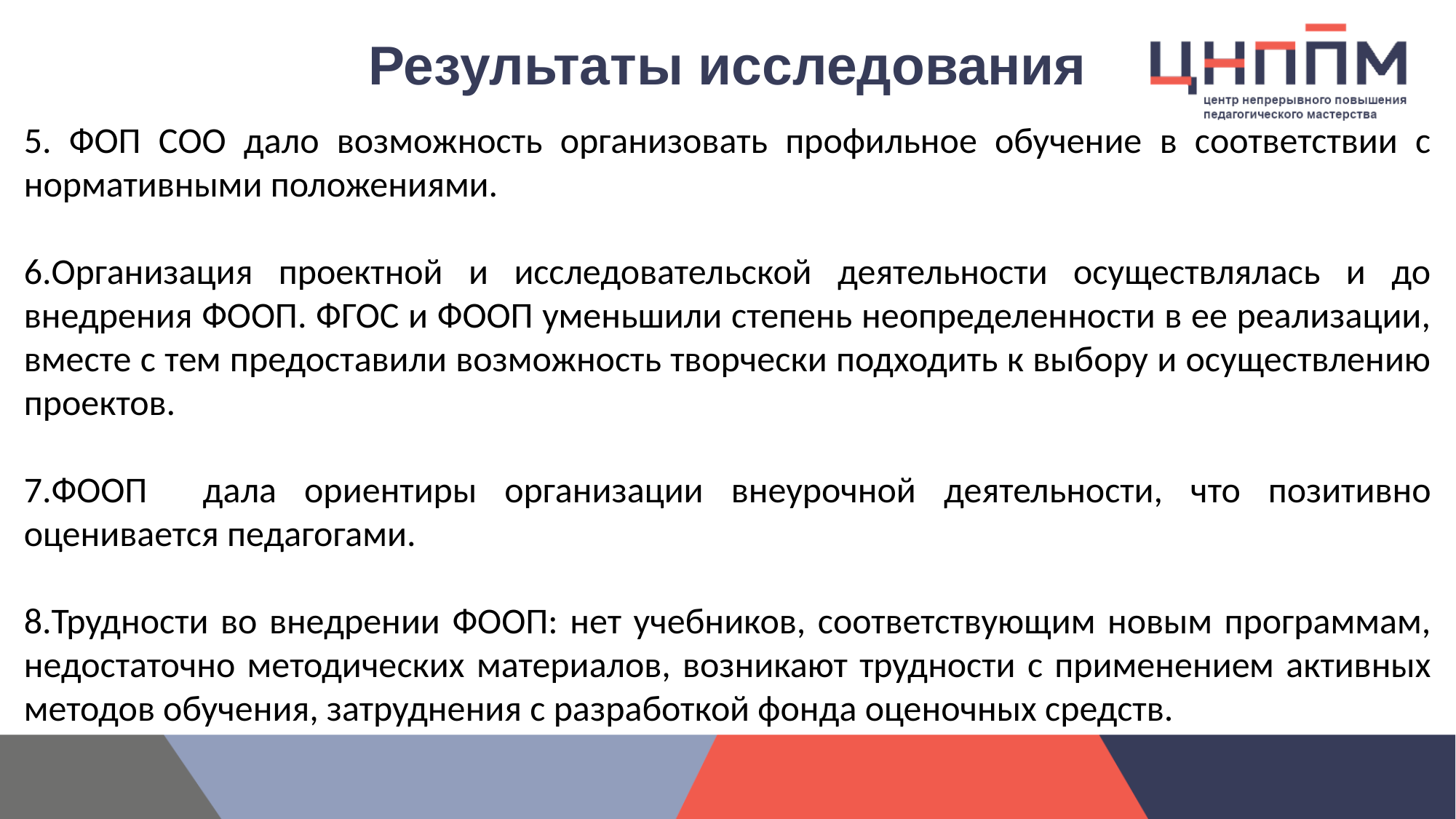

# Результаты исследования
5. ФОП СОО дало возможность организовать профильное обучение в соответствии с нормативными положениями.

6.Организация проектной и исследовательской деятельности осуществлялась и до внедрения ФООП. ФГОС и ФООП уменьшили степень неопределенности в ее реализации, вместе с тем предоставили возможность творчески подходить к выбору и осуществлению проектов.

7.ФООП  дала ориентиры организации внеурочной деятельности, что позитивно оценивается педагогами.

8.Трудности во внедрении ФООП: нет учебников, соответствующим новым программам, недостаточно методических материалов, возникают трудности с применением активных методов обучения, затруднения с разработкой фонда оценочных средств.